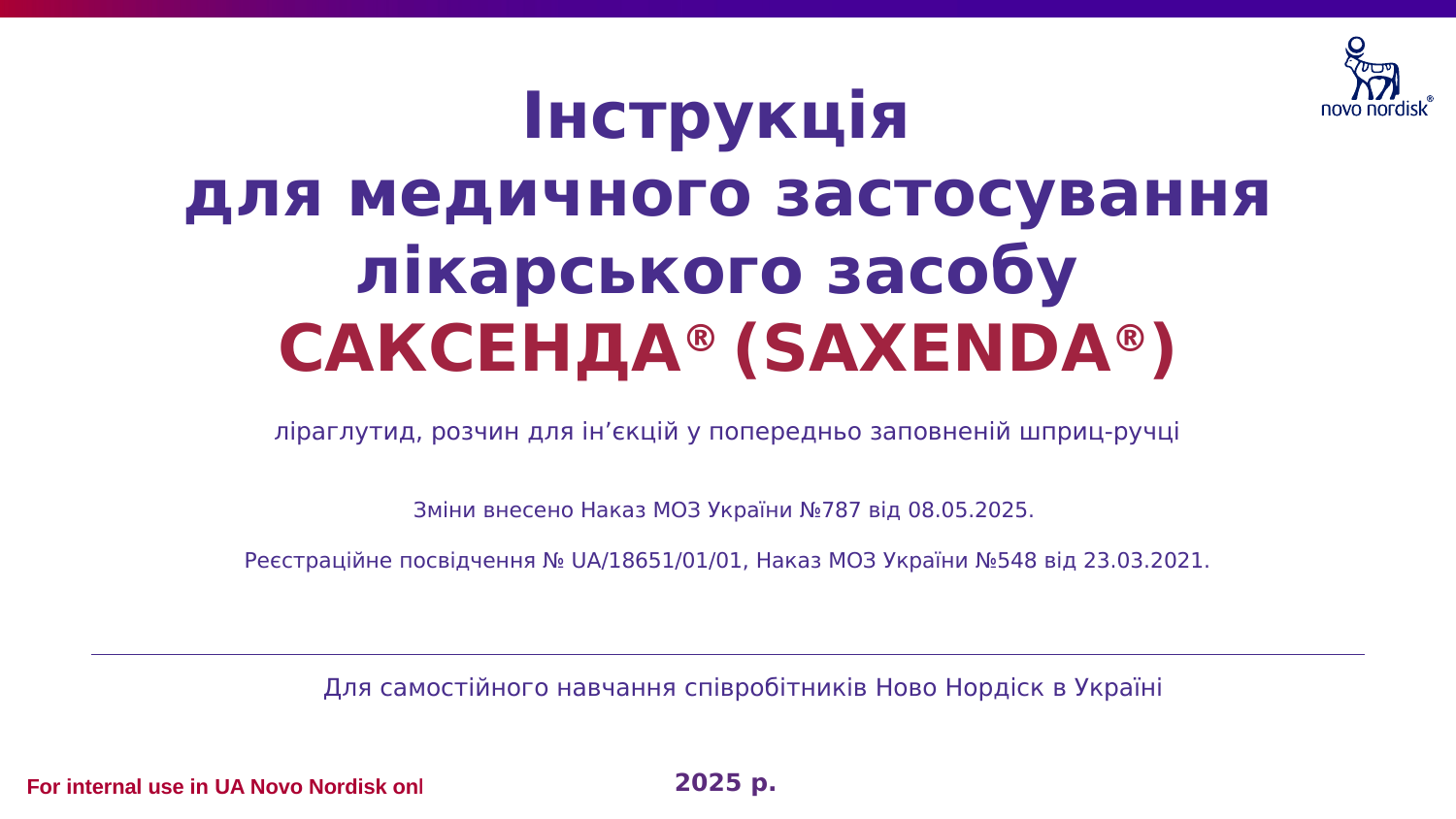

Інструкція
для медичного застосування лікарського засобу
САКСЕНДА® (SAХENDA®)
ліраглутид, розчин для ін’єкцій у попередньо заповненій шприц-ручці

Зміни внесено Наказ МОЗ України №787 від 08.05.2025.

Реєстраційне посвідчення № UA/18651/01/01, Наказ МОЗ України №548 від 23.03.2021.

# Для самостійного навчання співробітників Ново Нордіск в Україні
                            2025 р.